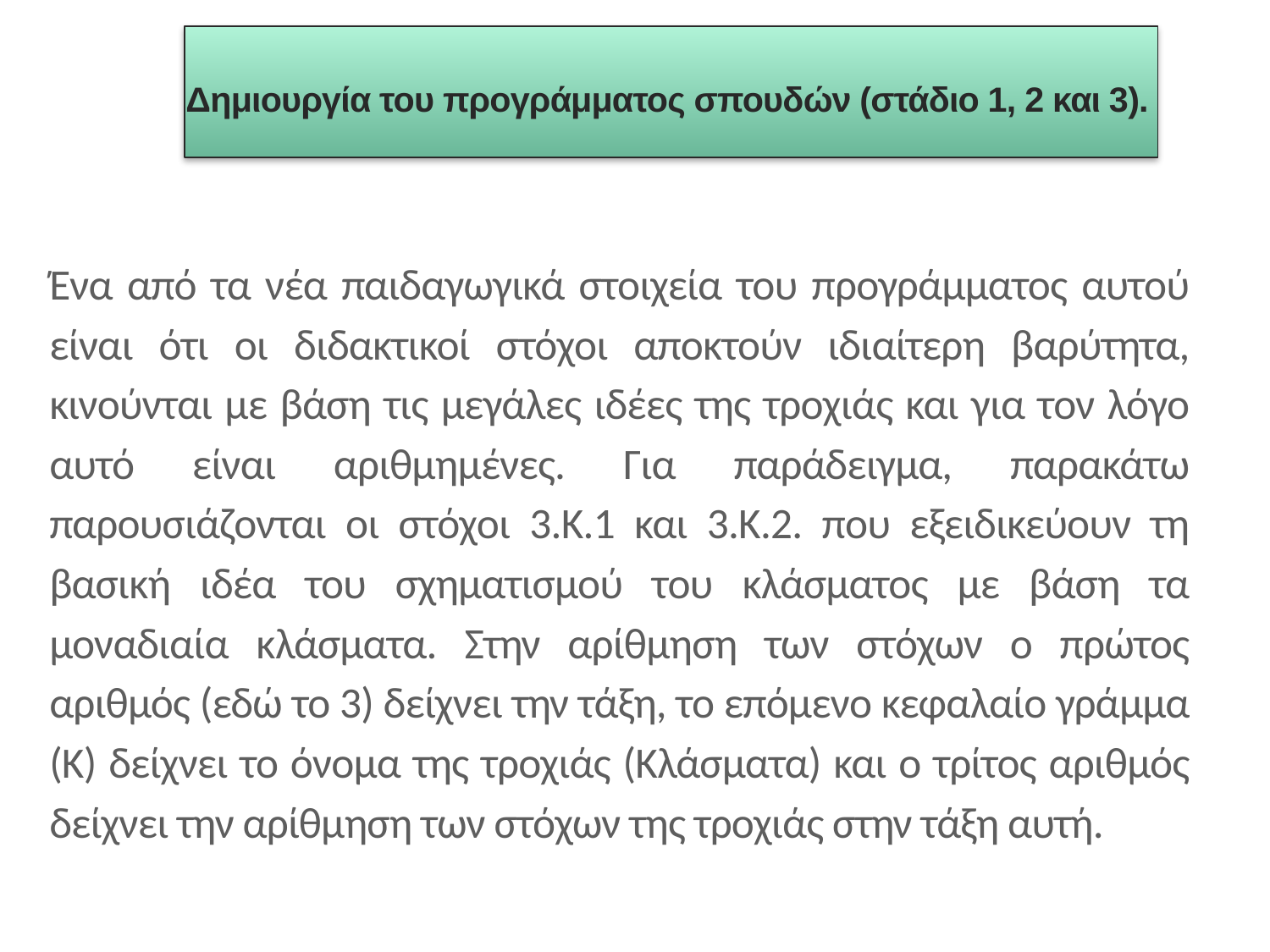

Δημιουργία του προγράμματος σπουδών (στάδιο 1, 2 και 3).

Ένα από τα νέα παιδαγωγικά στοιχεία του προγράμματος αυτού είναι ότι οι διδακτικοί στόχοι αποκτούν ιδιαίτερη βαρύτητα, κινούνται με βάση τις μεγάλες ιδέες της τροχιάς και για τον λόγο αυτό είναι αριθμημένες. Για παράδειγμα, παρακάτω παρουσιάζονται οι στόχοι 3.Κ.1 και 3.Κ.2. που εξειδικεύουν τη βασική ιδέα του σχηματισμού του κλάσματος με βάση τα μοναδιαία κλάσματα. Στην αρίθμηση των στόχων ο πρώτος αριθμός (εδώ το 3) δείχνει την τάξη, το επόμενο κεφαλαίο γράμμα (Κ) δείχνει το όνομα της τροχιάς (Κλάσματα) και ο τρίτος αριθμός δείχνει την αρίθμηση των στόχων της τροχιάς στην τάξη αυτή.